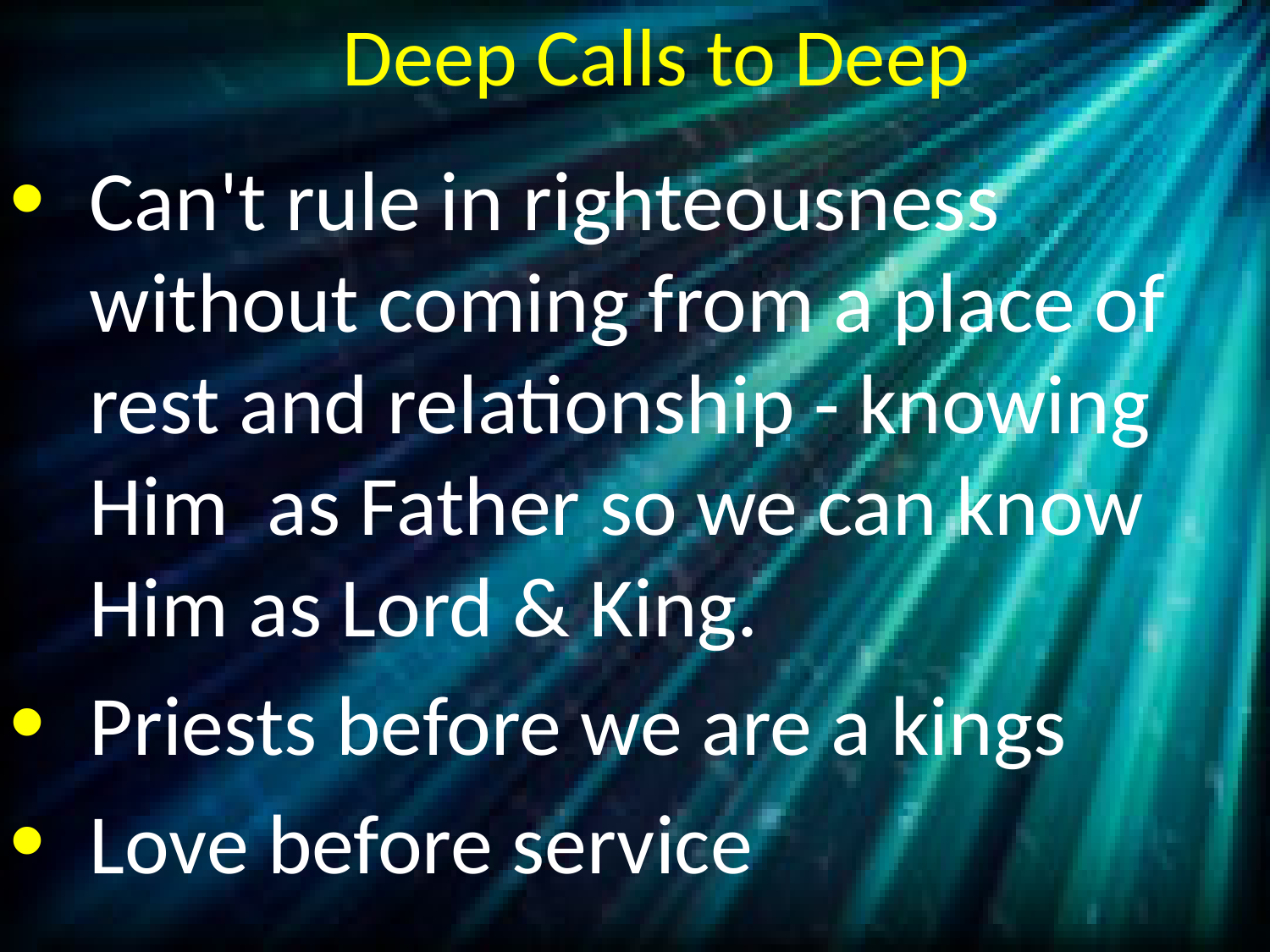

# Deep Calls to Deep
Can't rule in righteousness without coming from a place of rest and relationship - knowing Him  as Father so we can know Him as Lord & King.
Priests before we are a kings
Love before service